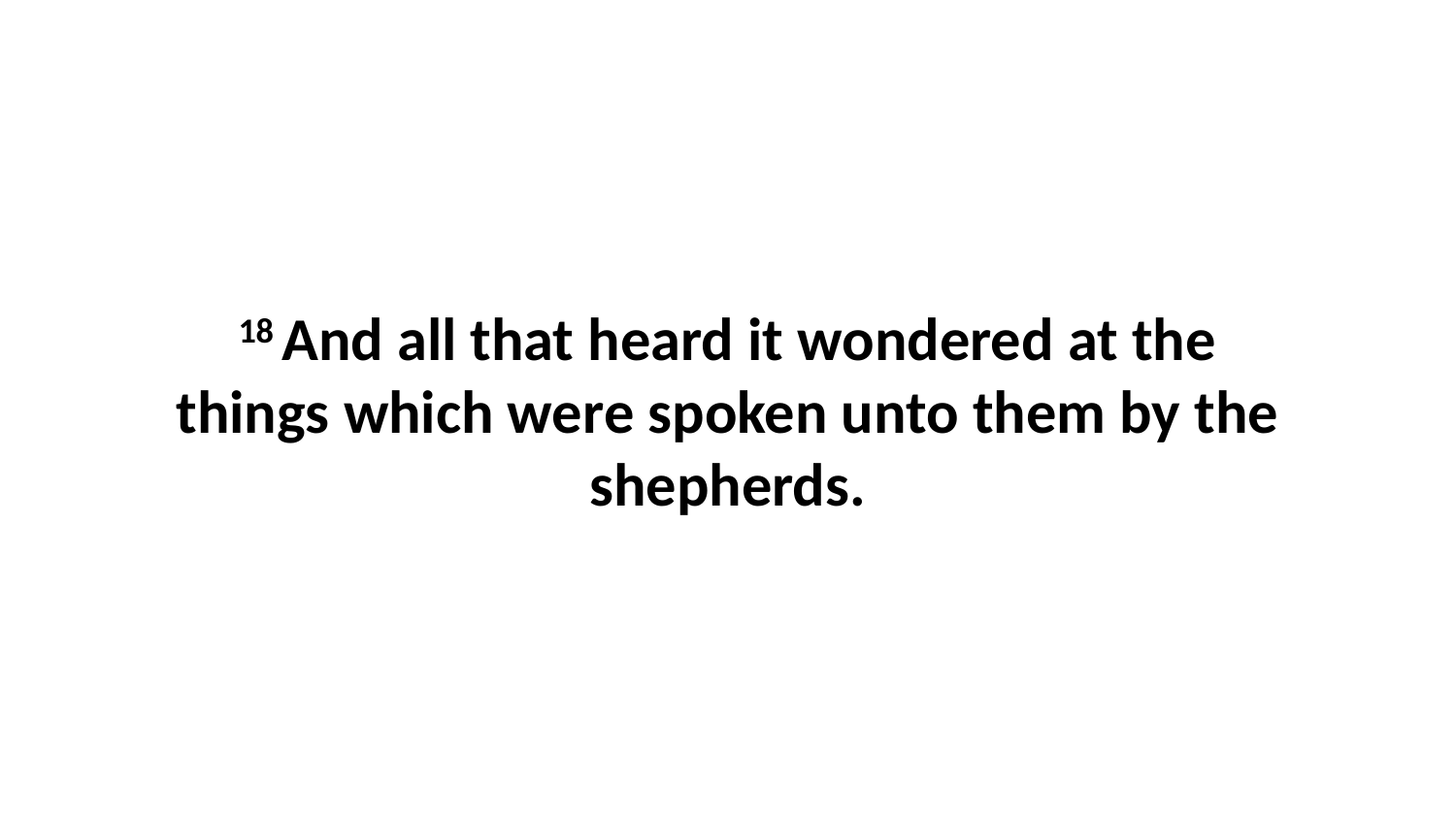

18 And all that heard it wondered at the things which were spoken unto them by the shepherds.